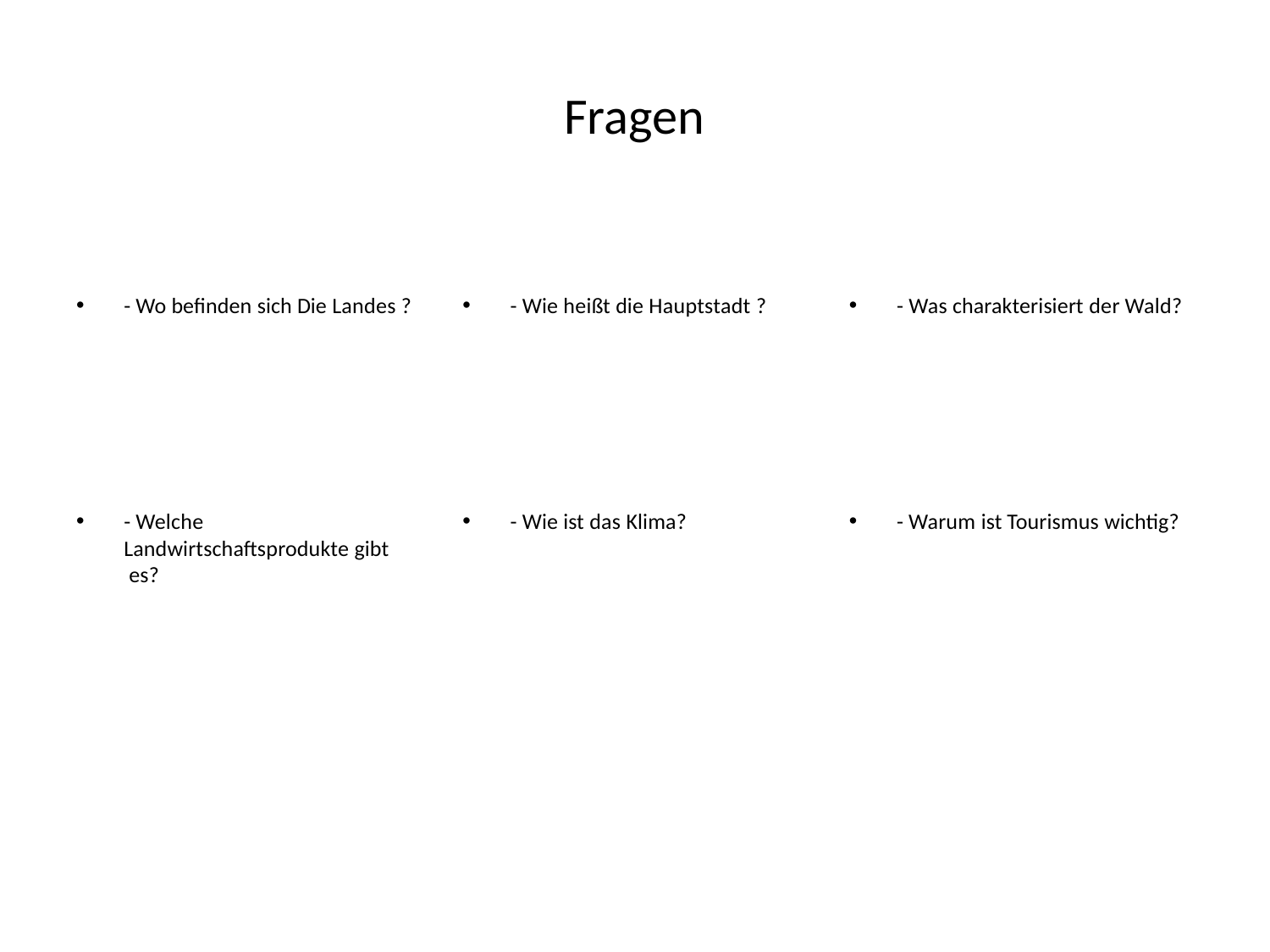

# Fragen
- Wo befinden sich Die Landes ?
- Wie heißt die Hauptstadt ?
- Was charakterisiert der Wald?
- Welche  Landwirtschaftsprodukte gibt  es?
- Wie ist das Klima?
- Warum ist Tourismus wichtig?